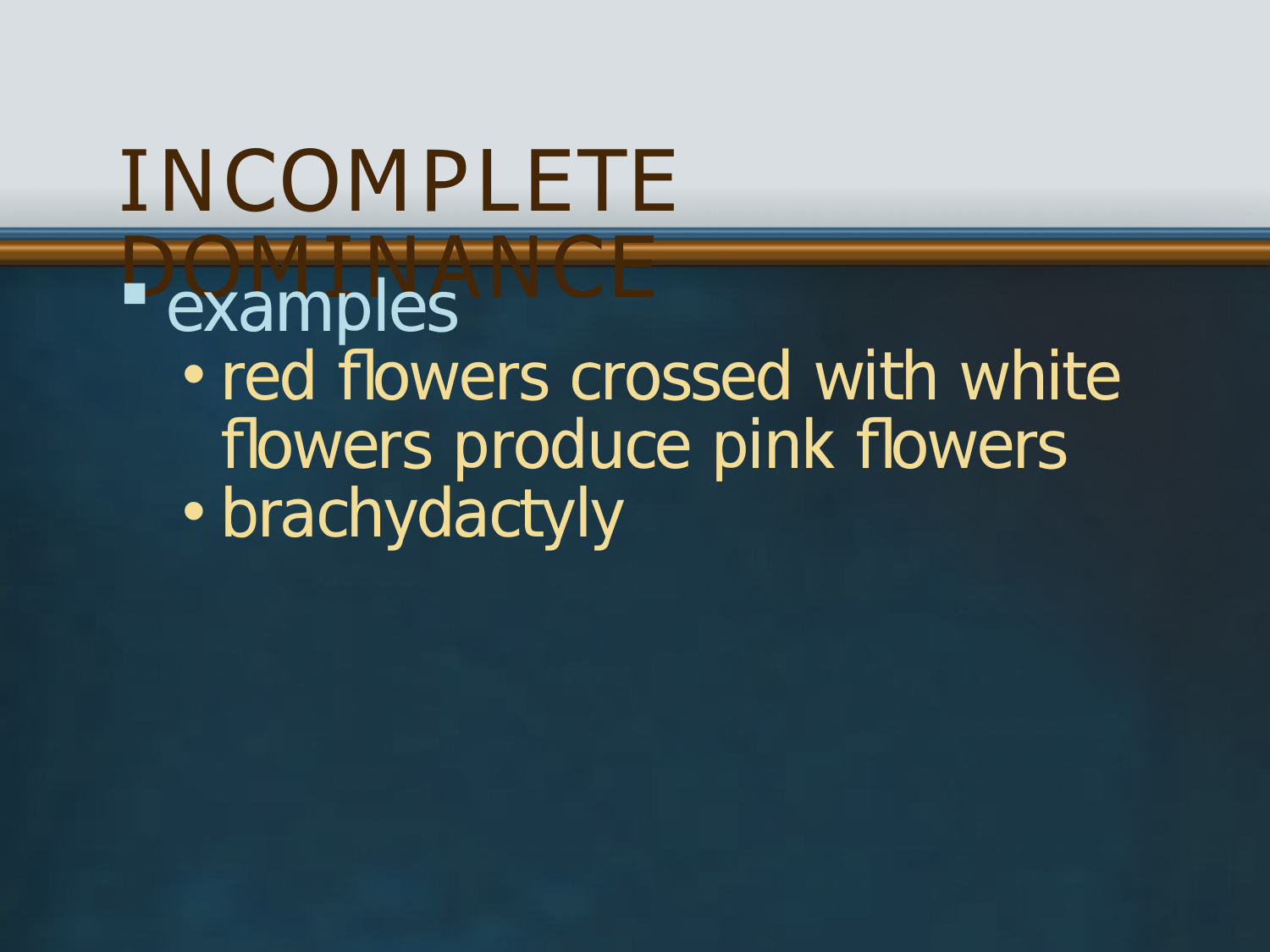

# Incomplete Dominance
examples
red flowers crossed with white flowers produce pink flowers
brachydactyly